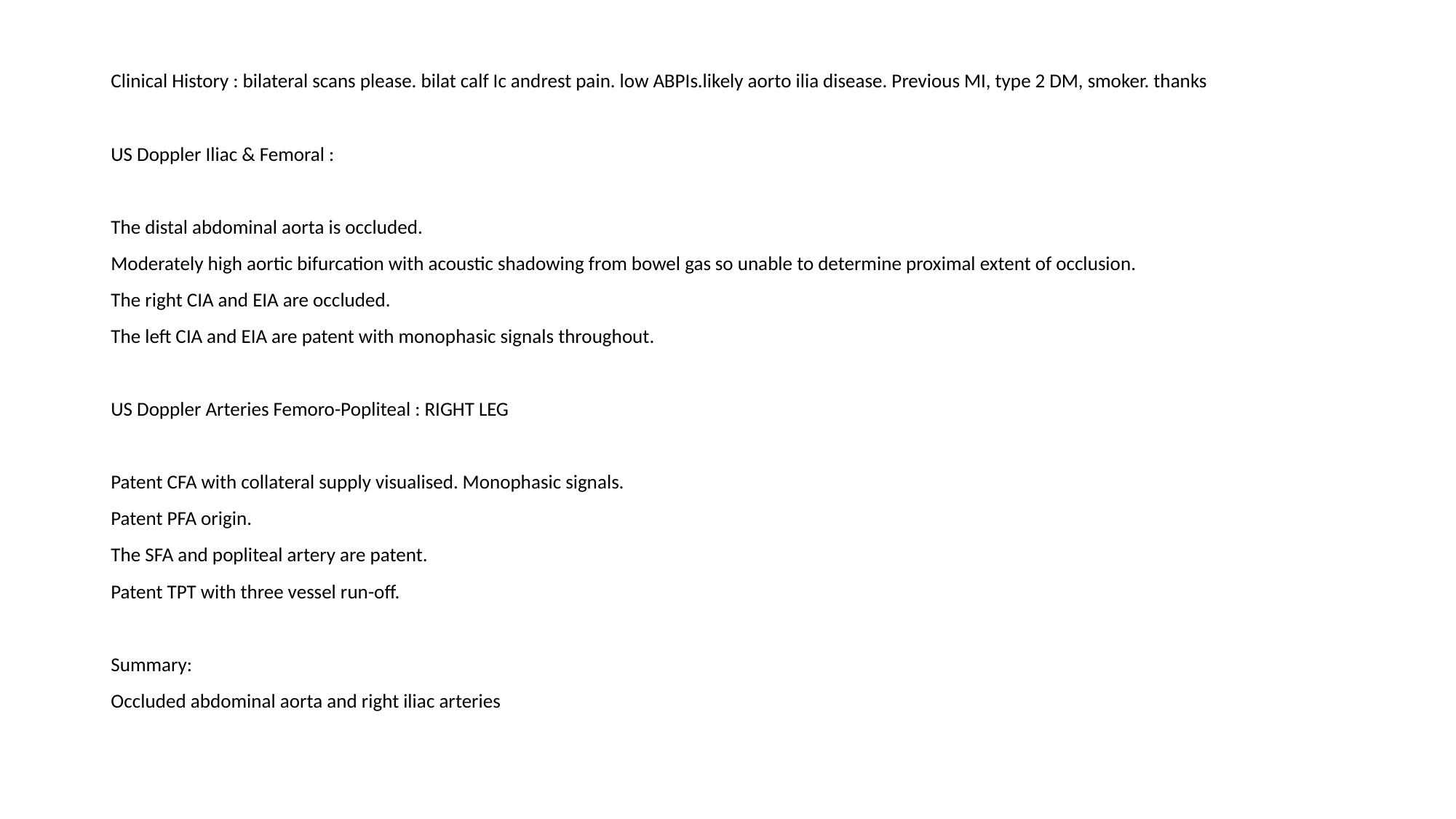

Clinical History : bilateral scans please. bilat calf Ic andrest pain. low ABPIs.likely aorto ilia disease. Previous MI, type 2 DM, smoker. thanks

US Doppler Iliac & Femoral :

The distal abdominal aorta is occluded.
Moderately high aortic bifurcation with acoustic shadowing from bowel gas so unable to determine proximal extent of occlusion.
The right CIA and EIA are occluded.
The left CIA and EIA are patent with monophasic signals throughout.

US Doppler Arteries Femoro-Popliteal : RIGHT LEG

Patent CFA with collateral supply visualised. Monophasic signals.
Patent PFA origin.
The SFA and popliteal artery are patent.
Patent TPT with three vessel run-off.

Summary:
Occluded abdominal aorta and right iliac arteries